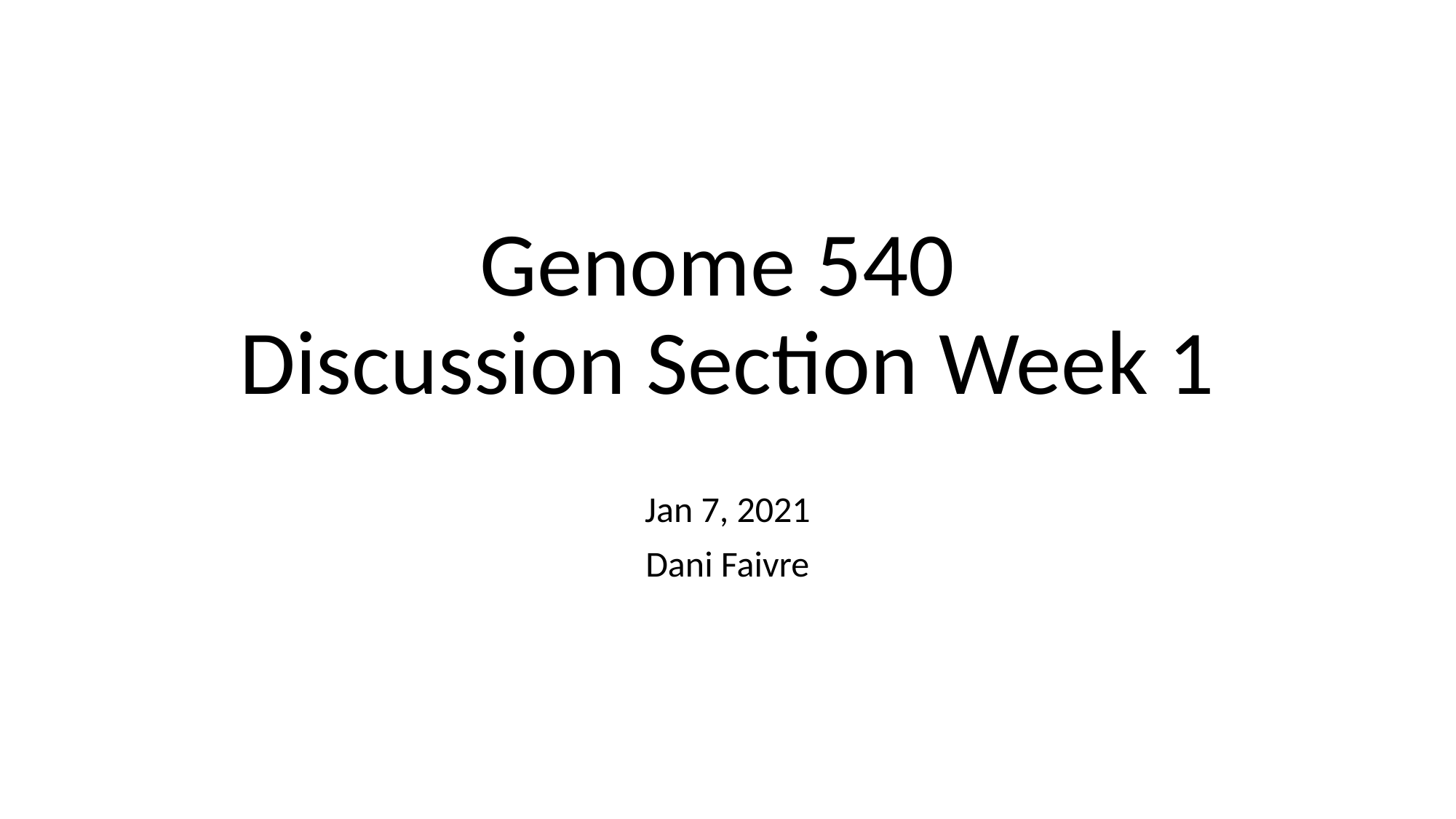

# Genome 540 Discussion Section Week 1
Jan 7, 2021
Dani Faivre